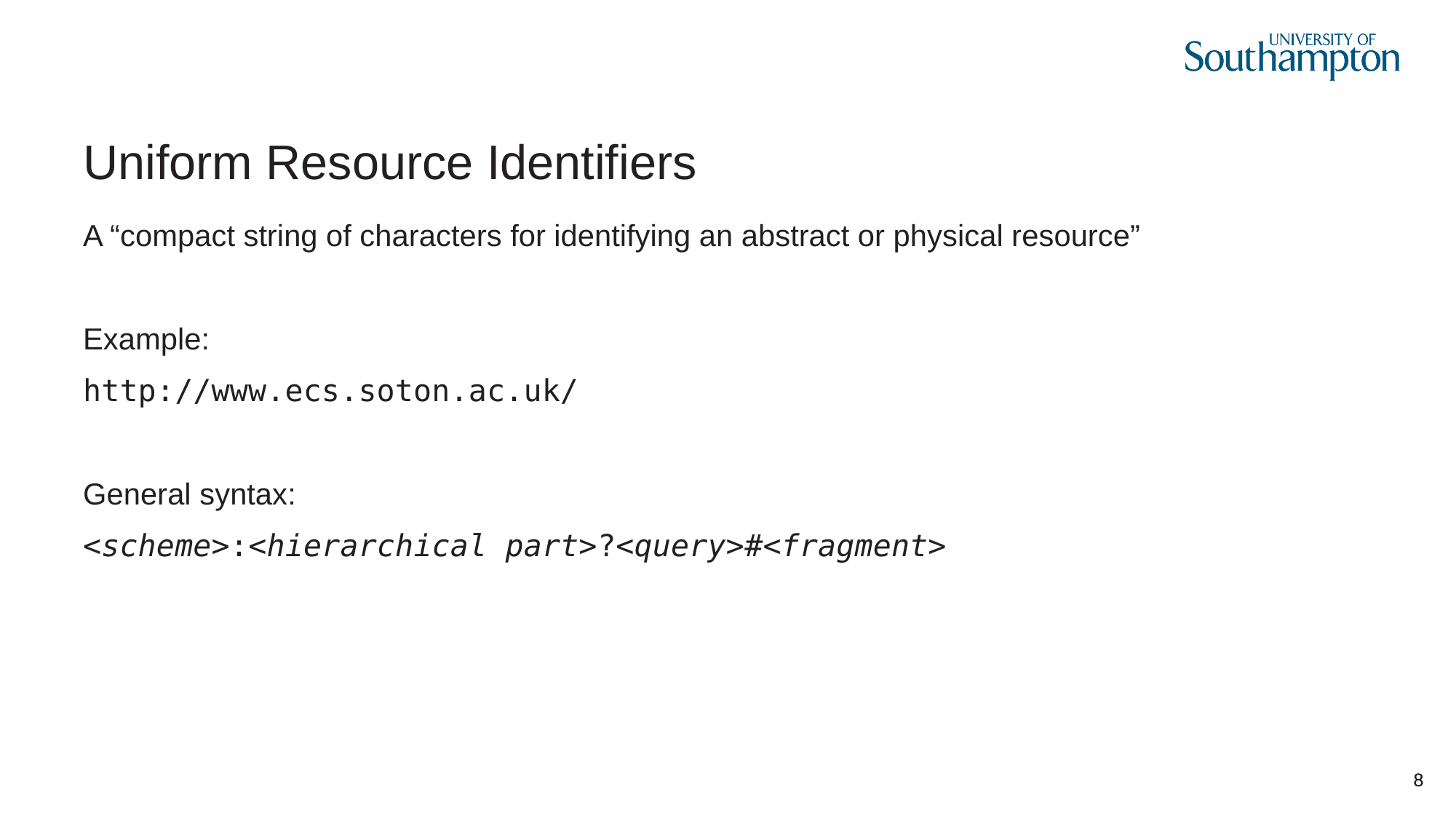

# Uniform Resource Identifiers
A “compact string of characters for identifying an abstract or physical resource”

Example:
http://www.ecs.soton.ac.uk/

General syntax:
<scheme>:<hierarchical part>?<query>#<fragment>

8